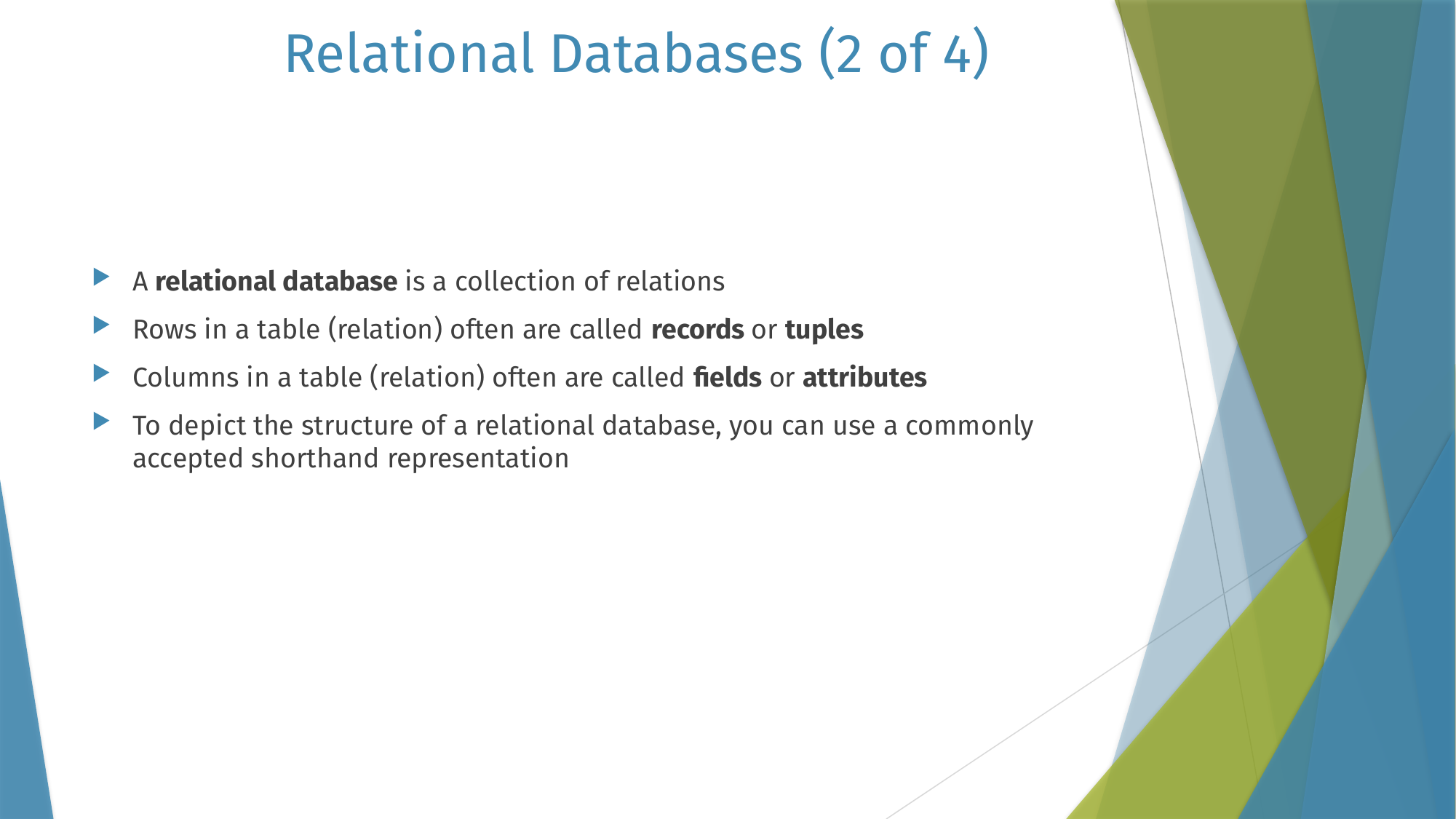

# Relational Databases (2 of 4)
A relational database is a collection of relations
Rows in a table (relation) often are called records or tuples
Columns in a table (relation) often are called fields or attributes
To depict the structure of a relational database, you can use a commonly accepted shorthand representation